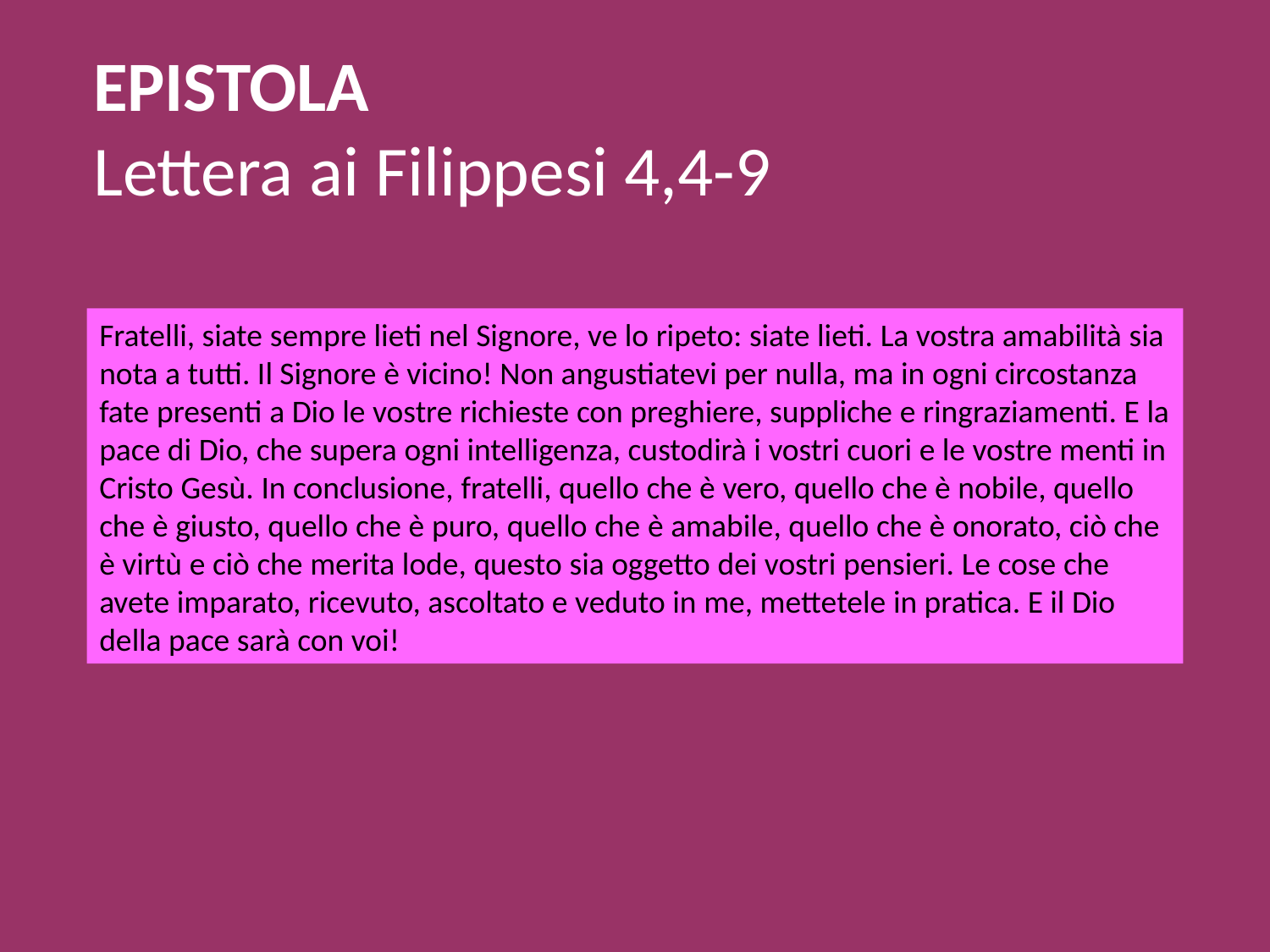

EPISTOLA
Lettera ai Filippesi 4,4-9
Fratelli, siate sempre lieti nel Signore, ve lo ripeto: siate lieti. La vostra amabilità sia nota a tutti. Il Signore è vicino! Non angustiatevi per nulla, ma in ogni circostanza fate presenti a Dio le vostre richieste con preghiere, suppliche e ringraziamenti. E la pace di Dio, che supera ogni intelligenza, custodirà i vostri cuori e le vostre menti in Cristo Gesù. In conclusione, fratelli, quello che è vero, quello che è nobile, quello che è giusto, quello che è puro, quello che è amabile, quello che è onorato, ciò che è virtù e ciò che merita lode, questo sia oggetto dei vostri pensieri. Le cose che avete imparato, ricevuto, ascoltato e veduto in me, mettetele in pratica. E il Dio della pace sarà con voi!